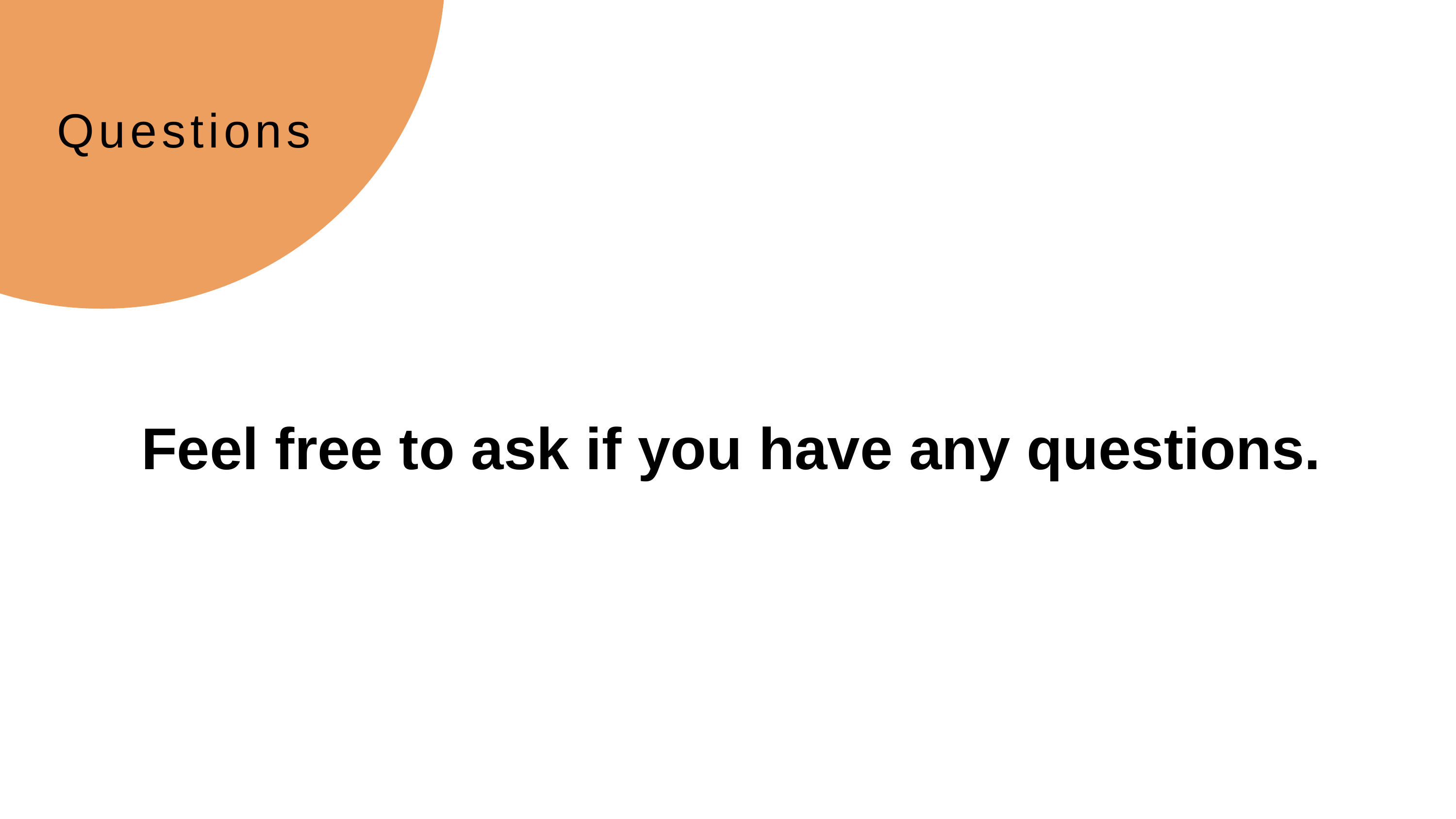

Questions
Feel free to ask if you have any questions.